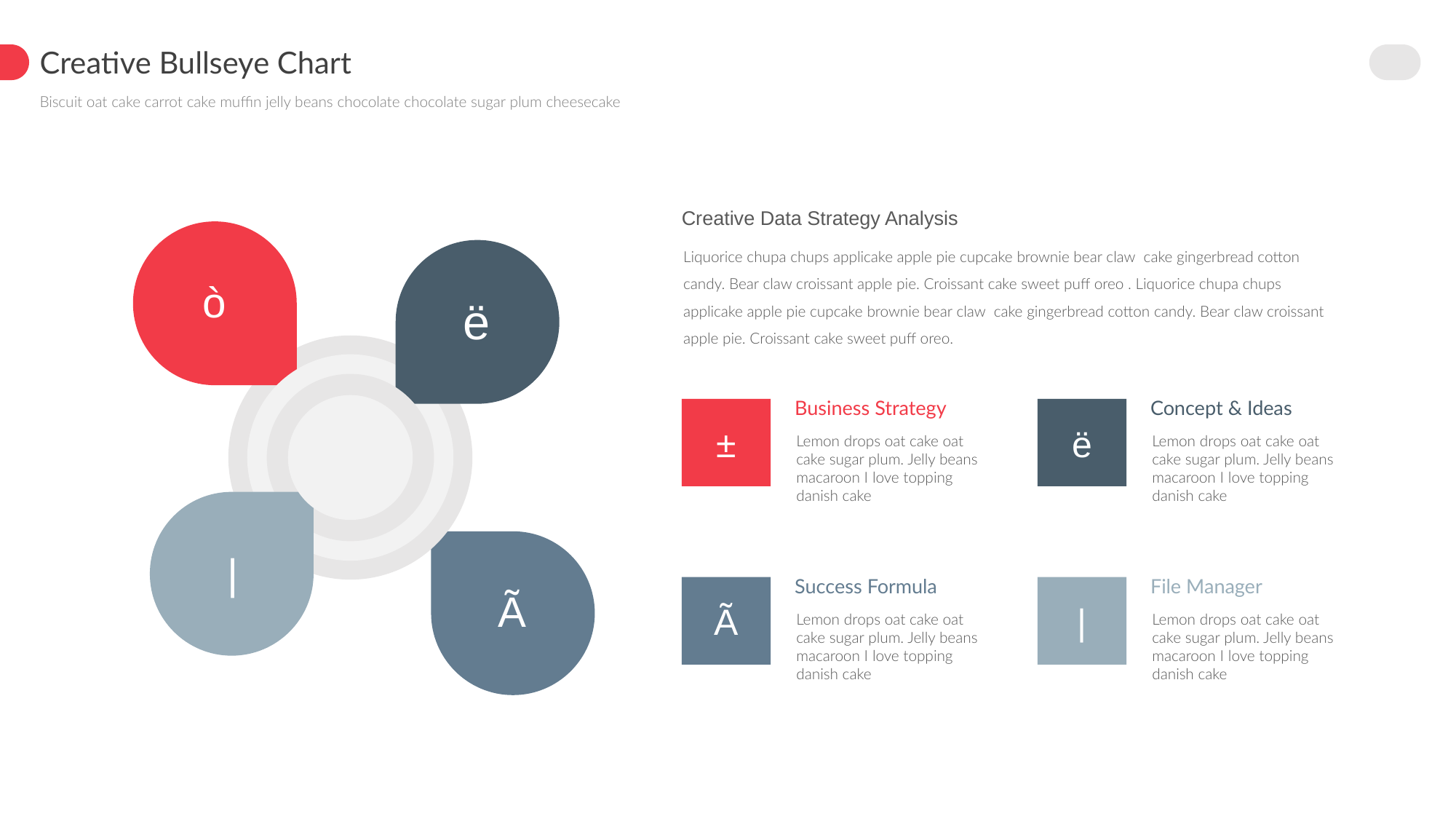

Creative Bullseye Chart
96
Biscuit oat cake carrot cake muffin jelly beans chocolate chocolate sugar plum cheesecake
Creative Data Strategy Analysis

Liquorice chupa chups applicake apple pie cupcake brownie bear claw  cake gingerbread cotton candy. Bear claw croissant apple pie. Croissant cake sweet puff oreo . Liquorice chupa chups applicake apple pie cupcake brownie bear claw  cake gingerbread cotton candy. Bear claw croissant apple pie. Croissant cake sweet puff oreo.

ò
ë


Business Strategy
Concept & Ideas

±

ë
Lemon drops oat cake oat cake sugar plum. Jelly beans macaroon I love topping danish cake
Lemon drops oat cake oat cake sugar plum. Jelly beans macaroon I love topping danish cake

|
Success Formula
File Manager

Ã

|
Ã
Lemon drops oat cake oat cake sugar plum. Jelly beans macaroon I love topping danish cake
Lemon drops oat cake oat cake sugar plum. Jelly beans macaroon I love topping danish cake